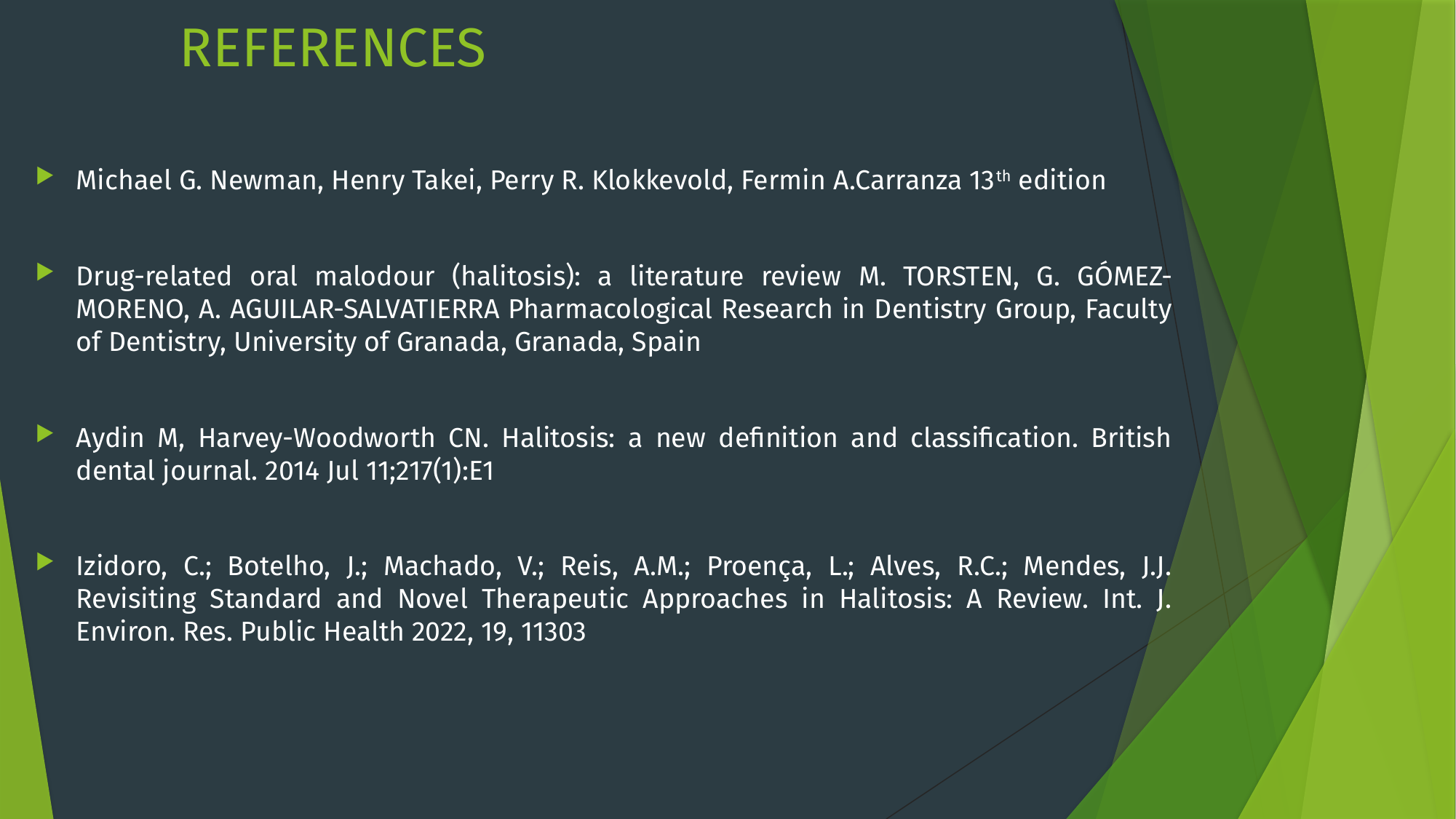

# REFERENCES

Michael G. Newman, Henry Takei, Perry R. Klokkevold, Fermin A.Carranza 13th edition

Drug-related oral malodour (halitosis): a literature review M. TORSTEN, G. GÓMEZ-MORENO, A. AGUILAR-SALVATIERRA Pharmacological Research in Dentistry Group, Faculty of Dentistry, University of Granada, Granada, Spain

Aydin M, Harvey-Woodworth CN. Halitosis: a new definition and classification. British dental journal. 2014 Jul 11;217(1):E1

Izidoro, C.; Botelho, J.; Machado, V.; Reis, A.M.; Proença, L.; Alves, R.C.; Mendes, J.J. Revisiting Standard and Novel Therapeutic Approaches in Halitosis: A Review. Int. J. Environ. Res. Public Health 2022, 19, 11303